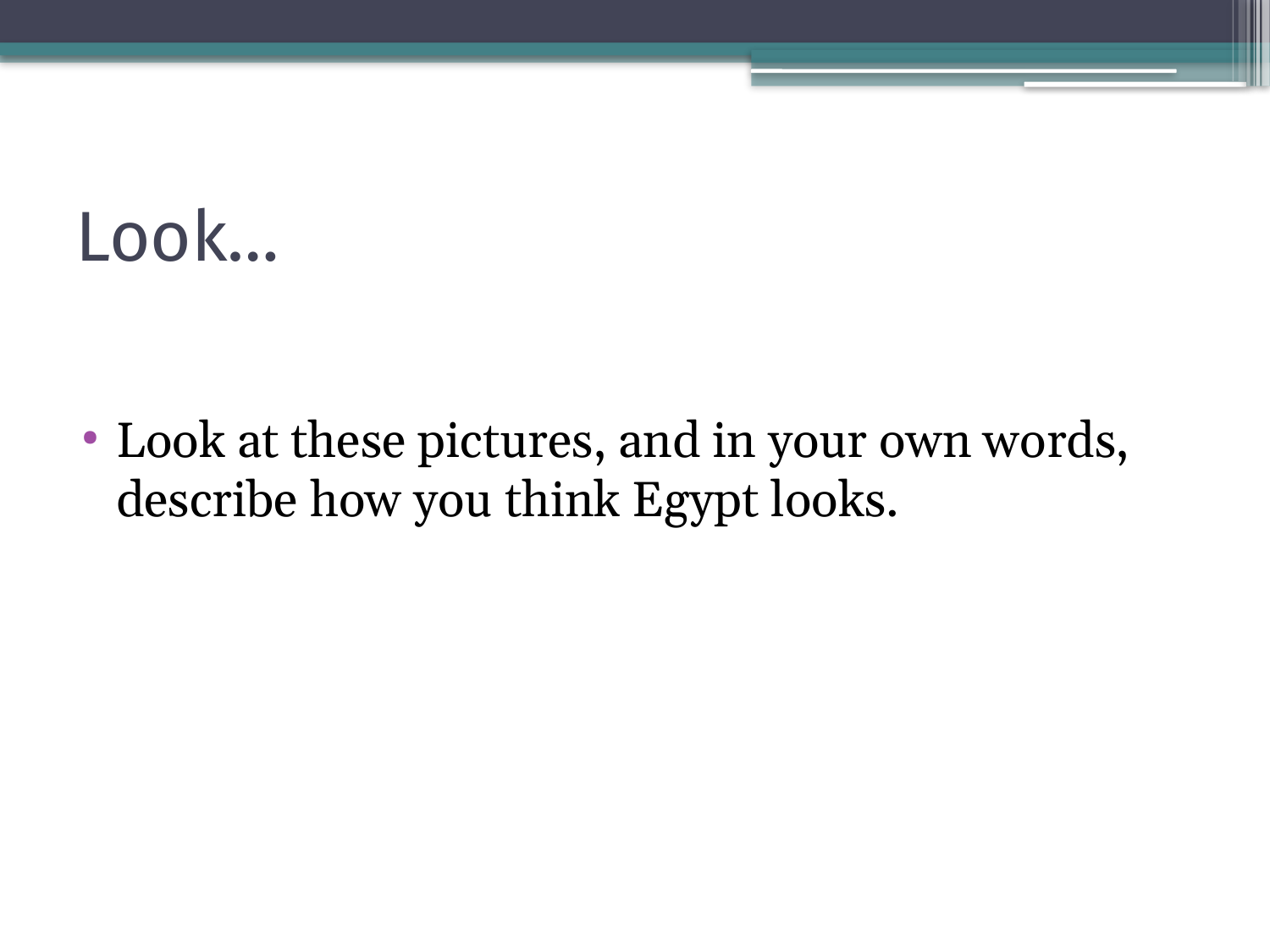

# Look…
Look at these pictures, and in your own words, describe how you think Egypt looks.